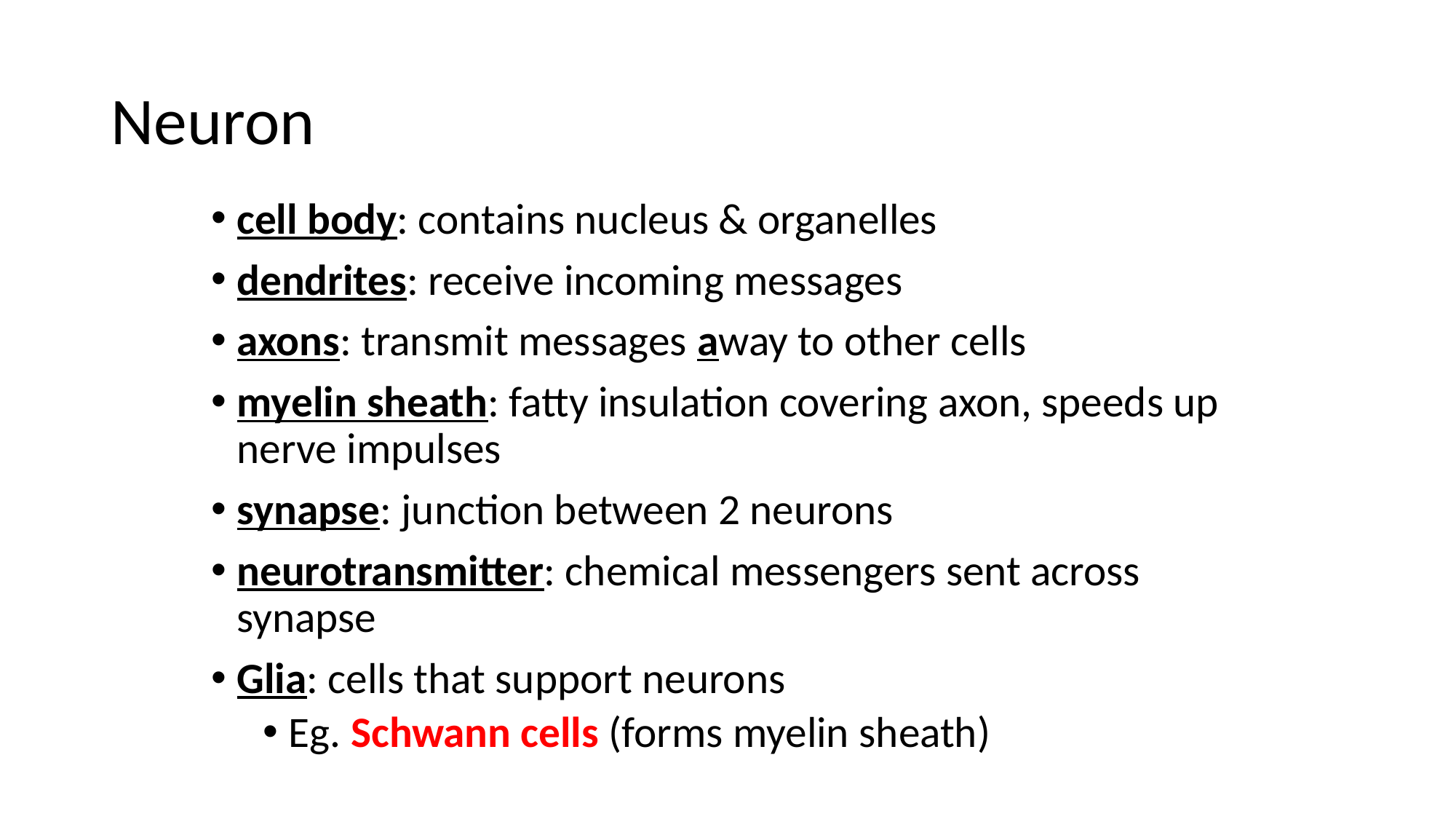

# Neuron
cell body: contains nucleus & organelles
dendrites: receive incoming messages
axons: transmit messages away to other cells
myelin sheath: fatty insulation covering axon, speeds up nerve impulses
synapse: junction between 2 neurons
neurotransmitter: chemical messengers sent across synapse
Glia: cells that support neurons
Eg. Schwann cells (forms myelin sheath)